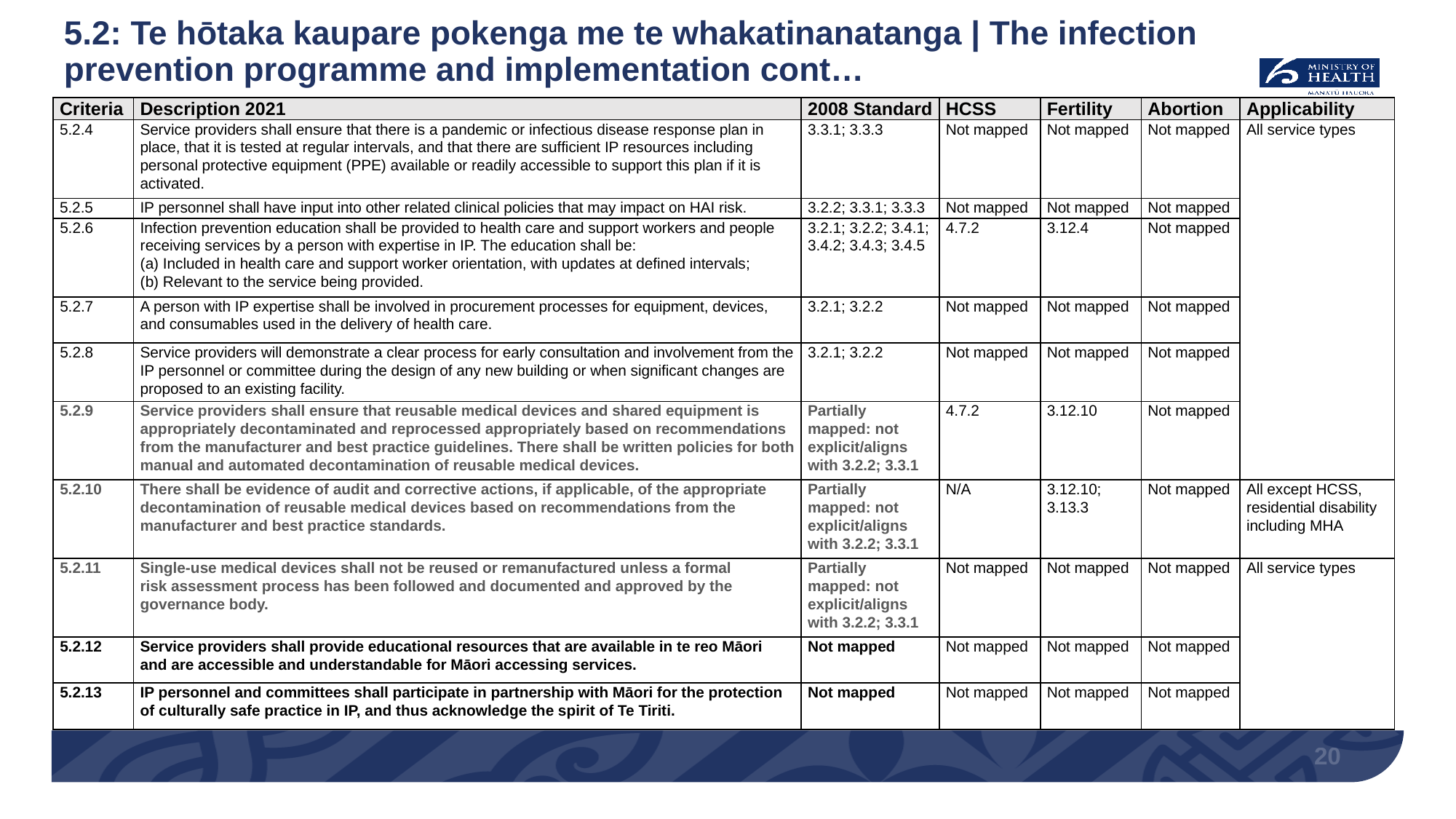

# 5.2: Te hōtaka kaupare pokenga me te whakatinanatanga | The infection prevention programme and implementation cont…
| Criteria | Description 2021 | 2008 Standard | HCSS | Fertility | Abortion | Applicability |
| --- | --- | --- | --- | --- | --- | --- |
| 5.2.4 | Service providers shall ensure that there is a pandemic or infectious disease response plan in place, that it is tested at regular intervals, and that there are sufficient IP resources including personal protective equipment (PPE) available or readily accessible to support this plan if it is activated. | 3.3.1; 3.3.3 | Not mapped | Not mapped | Not mapped | All service types |
| 5.2.5 | IP personnel shall have input into other related clinical policies that may impact on HAI risk. | 3.2.2; 3.3.1; 3.3.3 | Not mapped | Not mapped | Not mapped |  |
| 5.2.6 | Infection prevention education shall be provided to health care and support workers and people receiving services by a person with expertise in IP. The education shall be: (a) Included in health care and support worker orientation, with updates at defined intervals; (b) Relevant to the service being provided. | 3.2.1; 3.2.2; 3.4.1; 3.4.2; 3.4.3; 3.4.5 | 4.7.2 | 3.12.4 | Not mapped |  |
| 5.2.7 | A person with IP expertise shall be involved in procurement processes for equipment, devices, and consumables used in the delivery of health care. | 3.2.1; 3.2.2 | Not mapped | Not mapped | Not mapped |  |
| 5.2.8 | Service providers will demonstrate a clear process for early consultation and involvement from the IP personnel or committee during the design of any new building or when significant changes are proposed to an existing facility. | 3.2.1; 3.2.2 | Not mapped | Not mapped | Not mapped |  |
| 5.2.9 | Service providers shall ensure that reusable medical devices and shared equipment is appropriately decontaminated and reprocessed appropriately based on recommendations from the manufacturer and best practice guidelines. There shall be written policies for both manual and automated decontamination of reusable medical devices. | Partially mapped: not explicit/aligns with 3.2.2; 3.3.1 | 4.7.2 | 3.12.10 | Not mapped |  |
| 5.2.10 | There shall be evidence of audit and corrective actions, if applicable, of the appropriate decontamination of reusable medical devices based on recommendations from the manufacturer and best practice standards. | Partially mapped: not explicit/aligns with 3.2.2; 3.3.1 | N/A | 3.12.10; 3.13.3 | Not mapped | All except HCSS, residential disability including MHA |
| 5.2.11 | Single-use medical devices shall not be reused or remanufactured unless a formal risk assessment process has been followed and documented and approved by the governance body. | Partially mapped: not explicit/aligns with 3.2.2; 3.3.1 | Not mapped | Not mapped | Not mapped | All service types |
| 5.2.12 | Service providers shall provide educational resources that are available in te reo Māori and are accessible and understandable for Māori accessing services. | Not mapped | Not mapped | Not mapped | Not mapped |  |
| 5.2.13 | IP personnel and committees shall participate in partnership with Māori for the protection of culturally safe practice in IP, and thus acknowledge the spirit of Te Tiriti. | Not mapped | Not mapped | Not mapped | Not mapped |  |